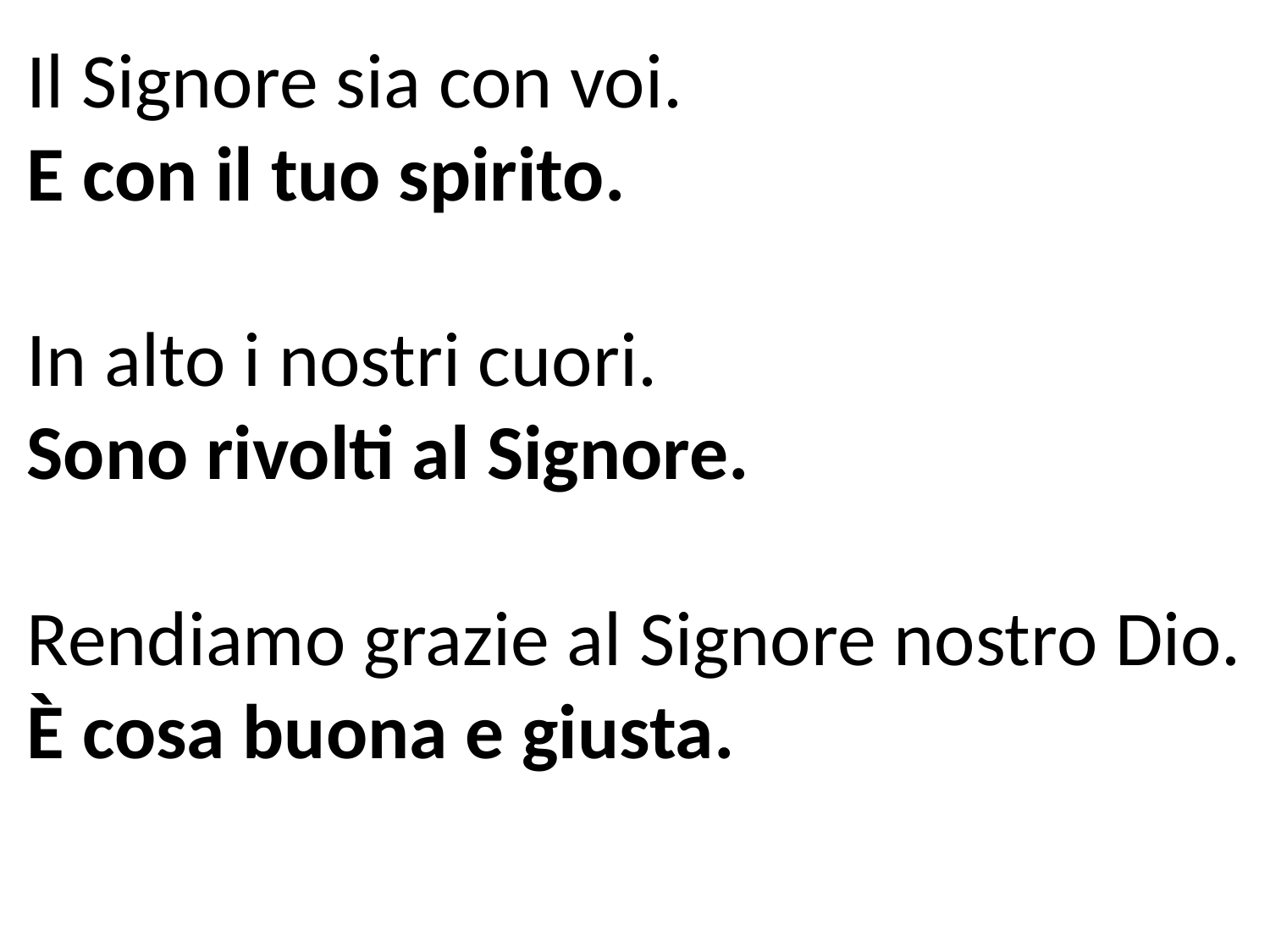

Il Signore sia con voi.
E con il tuo spirito.

In alto i nostri cuori.
Sono rivolti al Signore.

Rendiamo grazie al Signore nostro Dio.
È cosa buona e giusta.